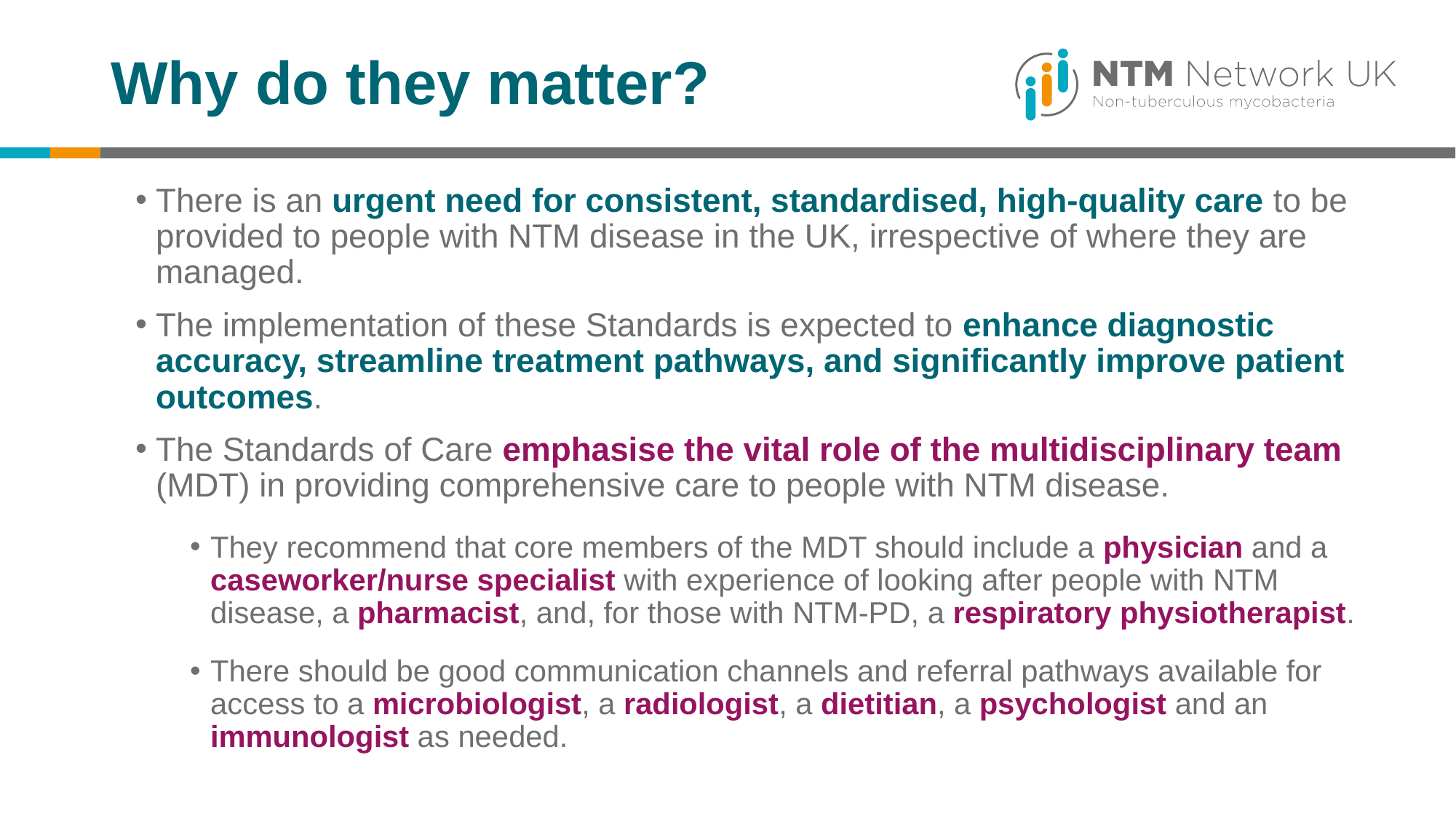

# Why do they matter?
There is an urgent need for consistent, standardised, high-quality care to be provided to people with NTM disease in the UK, irrespective of where they are managed.
The implementation of these Standards is expected to enhance diagnostic accuracy, streamline treatment pathways, and significantly improve patient outcomes.
The Standards of Care emphasise the vital role of the multidisciplinary team (MDT) in providing comprehensive care to people with NTM disease.
They recommend that core members of the MDT should include a physician and a caseworker/nurse specialist with experience of looking after people with NTM disease, a pharmacist, and, for those with NTM-PD, a respiratory physiotherapist.
There should be good communication channels and referral pathways available for access to a microbiologist, a radiologist, a dietitian, a psychologist and an immunologist as needed.